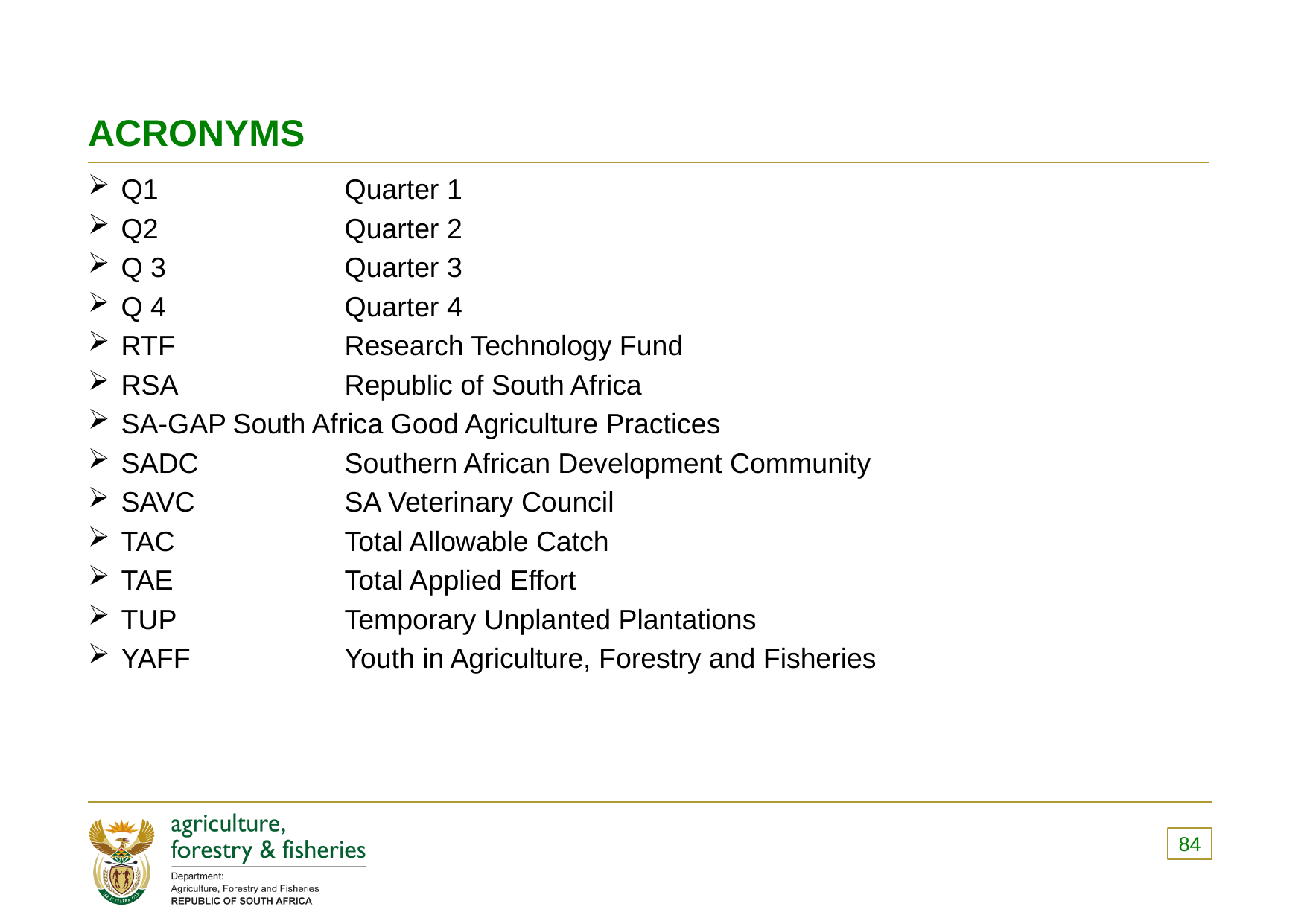

# ACRONYMS
Q1		Quarter 1
Q2		Quarter 2
Q 3		Quarter 3
Q 4		Quarter 4
RTF		Research Technology Fund
RSA		Republic of South Africa
SA-GAP	South Africa Good Agriculture Practices
SADC		Southern African Development Community
SAVC		SA Veterinary Council
TAC		Total Allowable Catch
TAE		Total Applied Effort
TUP		Temporary Unplanted Plantations
YAFF		Youth in Agriculture, Forestry and Fisheries

84